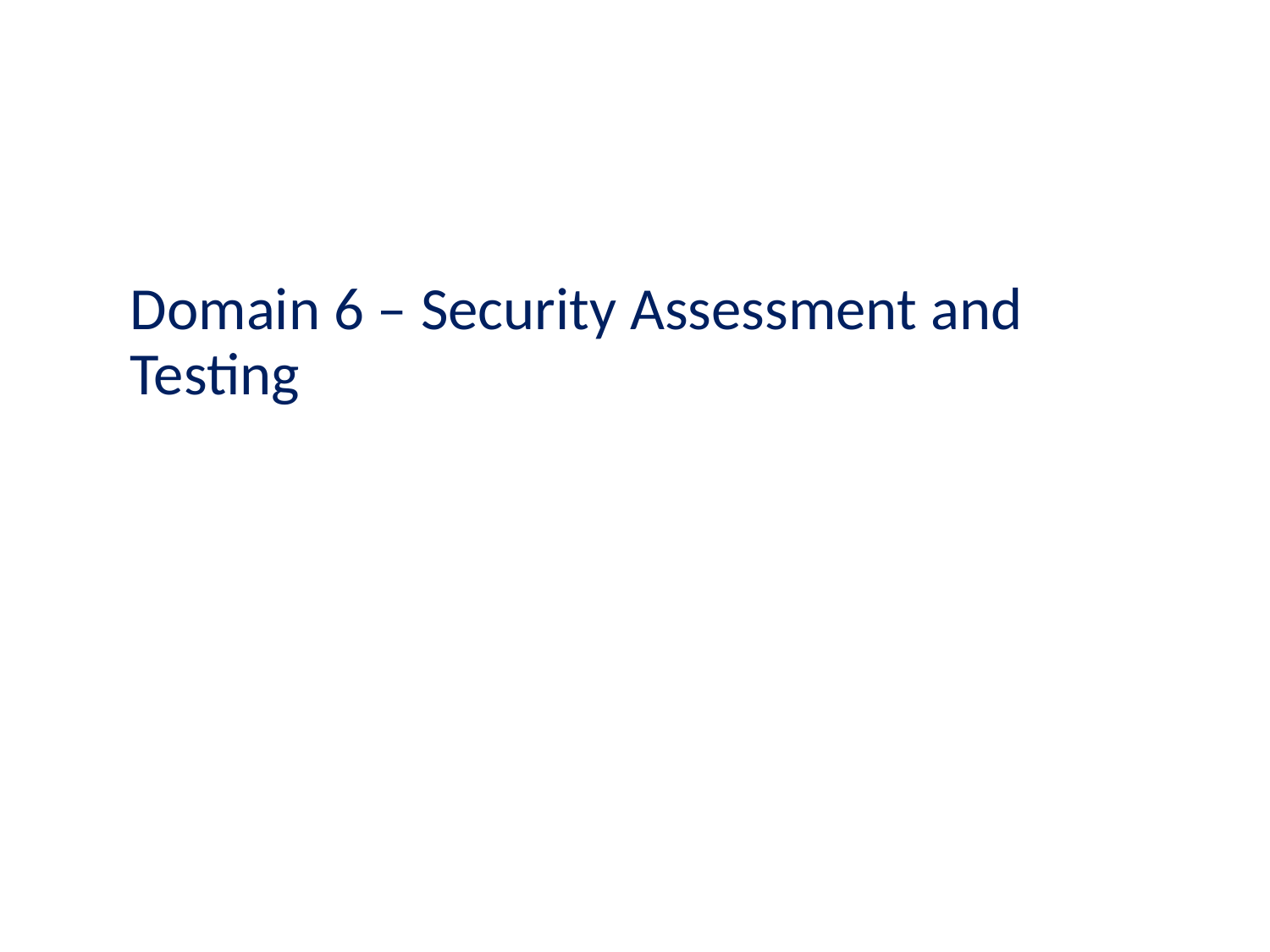

# Domain 6 – Security Assessment and Testing